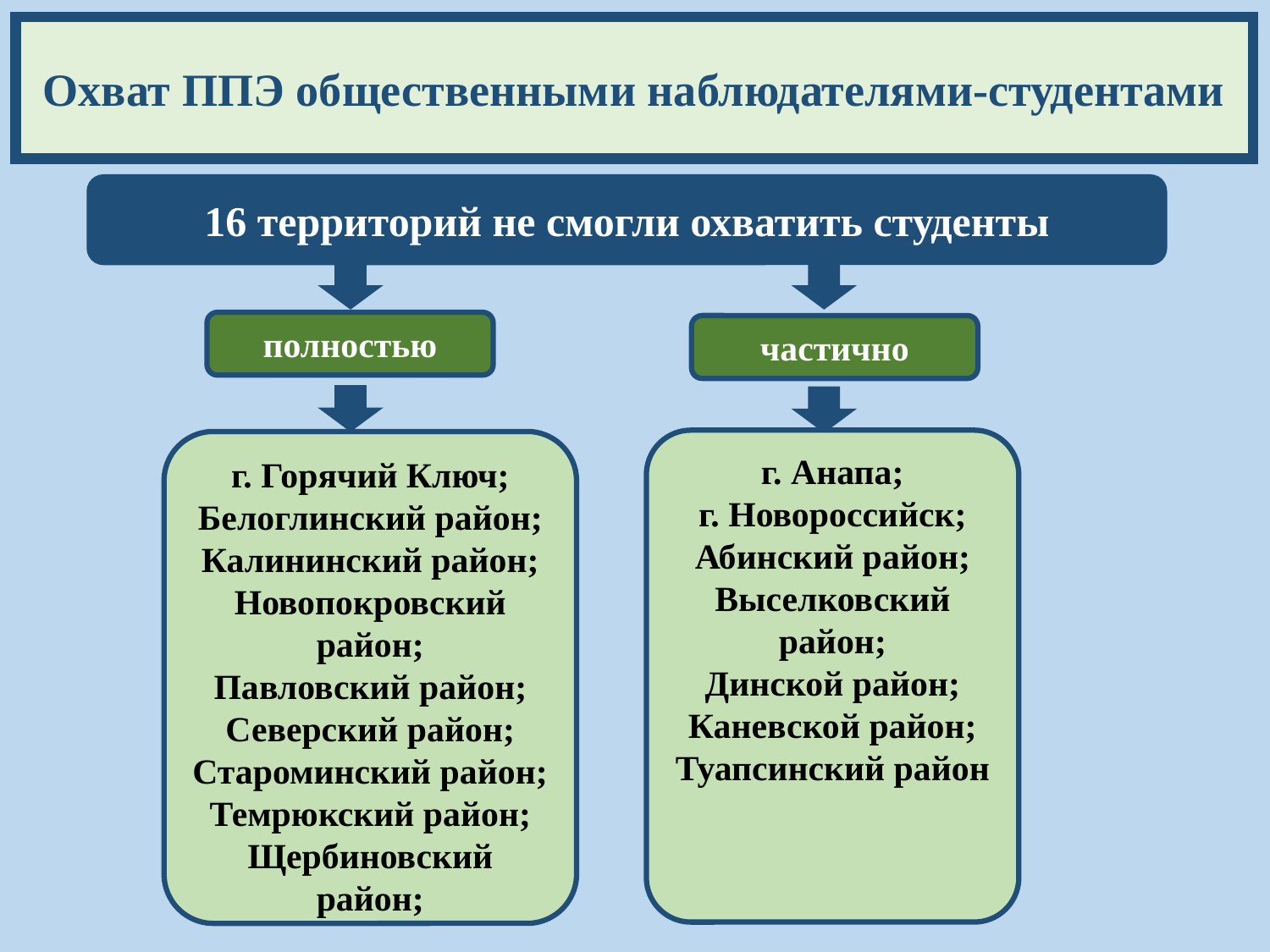

Охват ППЭ общественными наблюдателями-студентами
16 территорий не смогли охватить студенты

полностью
частично

г. Анапа;
г. Новороссийск;
Абинский район;
Выселковский район;
Динской район;
Каневской район;
Туапсинский район
г. Горячий Ключ;
Белоглинский район;
Калининский район;
Новопокровский район;
Павловский район;
Северский район;
Староминский район;
Темрюкский район;
Щербиновский район;